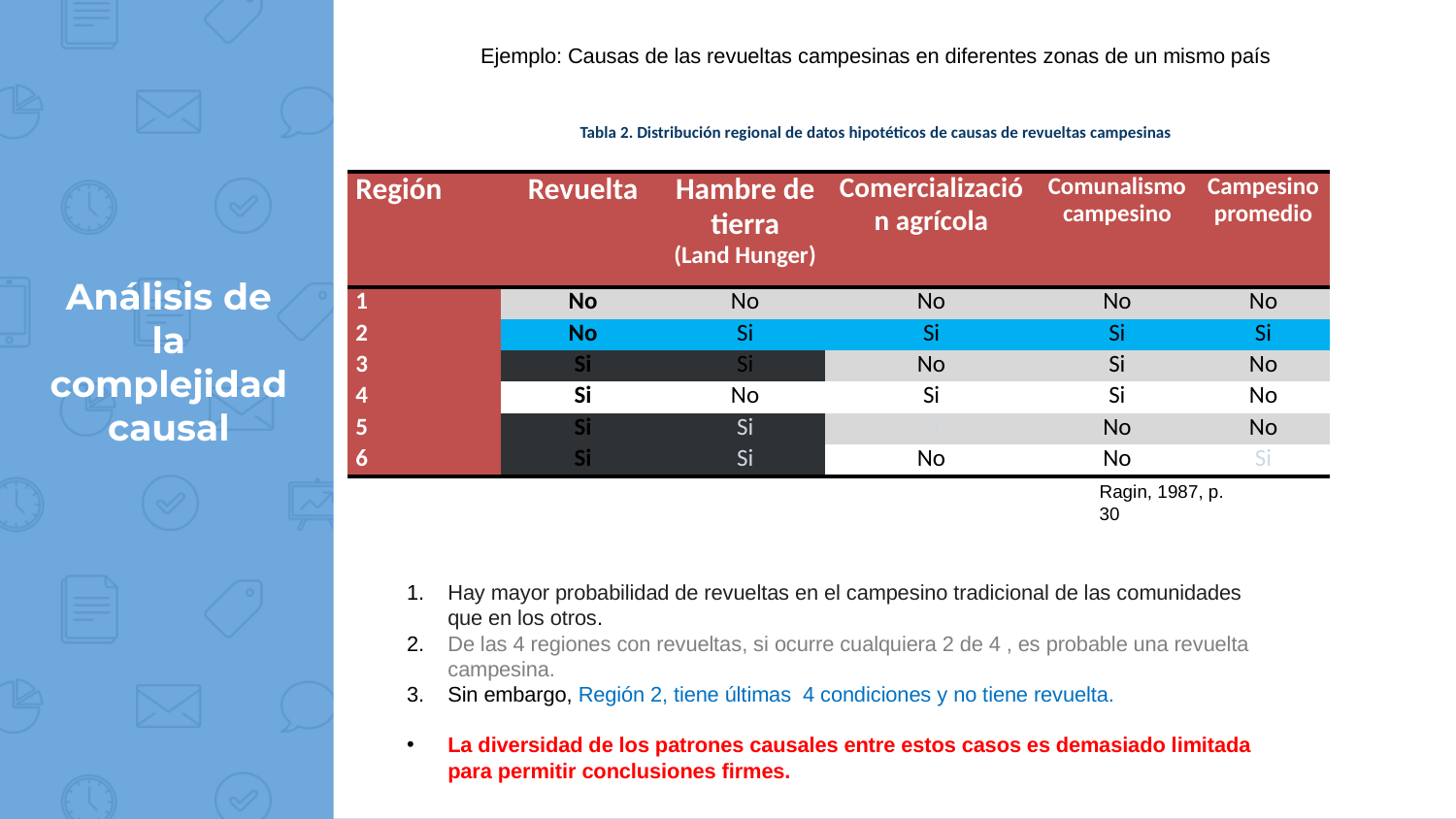

Ejemplo: Causas de las revueltas campesinas en diferentes zonas de un mismo país
Tabla 2. Distribución regional de datos hipotéticos de causas de revueltas campesinas
| Región | Revuelta | Hambre de tierra (Land Hunger) | Comercialización agrícola | Comunalismo campesino | Campesino promedio |
| --- | --- | --- | --- | --- | --- |
| 1 | No | No | No | No | No |
| 2 | No | Si | Si | Si | Si |
| 3 | Si | Si | No | Si | No |
| 4 | Si | No | Si | Si | No |
| 5 | Si | Si | Si | No | No |
| 6 | Si | Si | No | No | Si |
# Análisis de la complejidad causal
Ragin, 1987, p. 30
Hay mayor probabilidad de revueltas en el campesino tradicional de las comunidades que en los otros.
De las 4 regiones con revueltas, si ocurre cualquiera 2 de 4 , es probable una revuelta campesina.
Sin embargo, Región 2, tiene últimas  4 condiciones y no tiene revuelta.

La diversidad de los patrones causales entre estos casos es demasiado limitada para permitir conclusiones firmes.